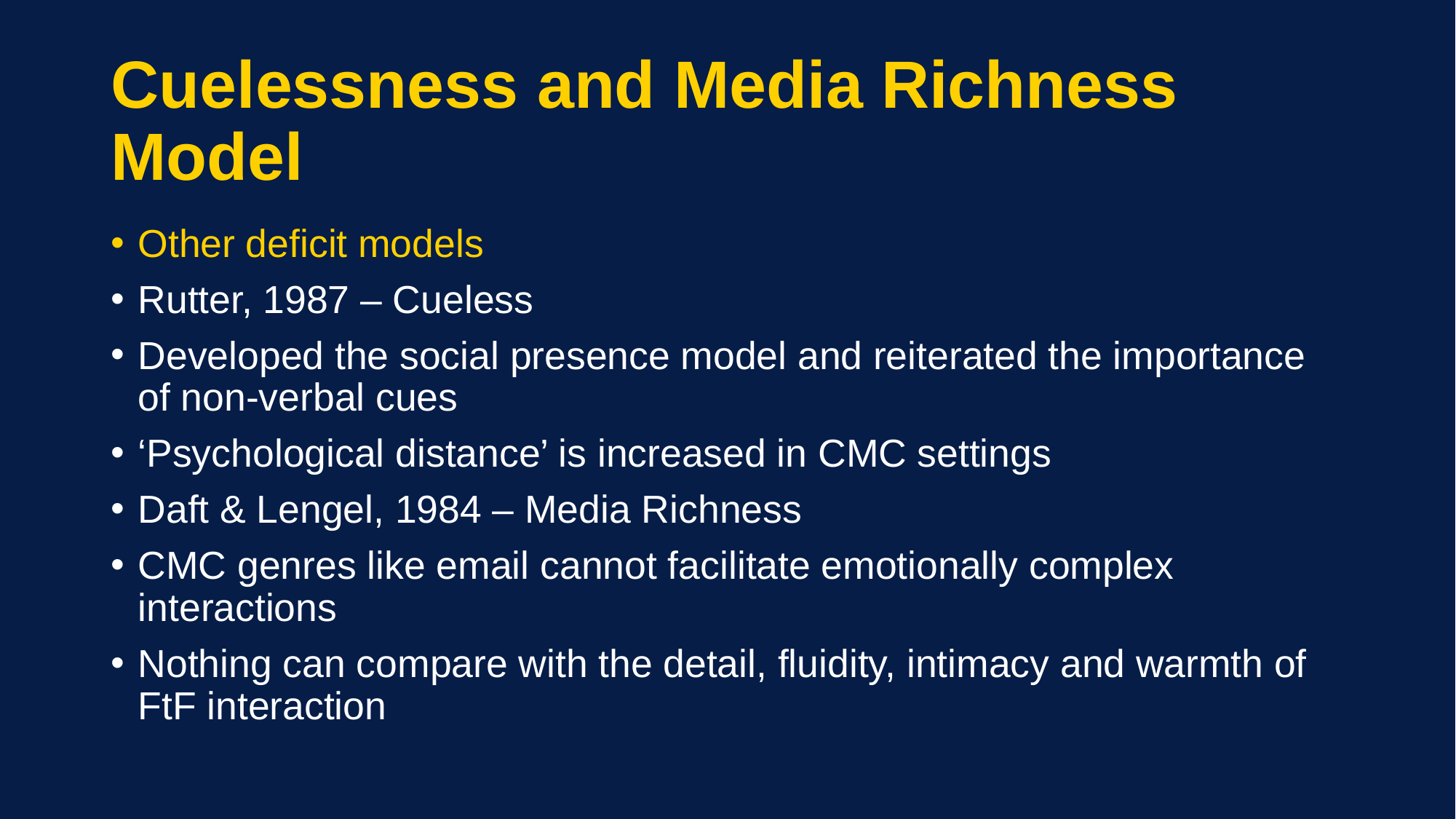

# Cuelessness and Media Richness Model
Other deficit models
Rutter, 1987 – Cueless
Developed the social presence model and reiterated the importance of non-verbal cues
‘Psychological distance’ is increased in CMC settings
Daft & Lengel, 1984 – Media Richness
CMC genres like email cannot facilitate emotionally complex interactions
Nothing can compare with the detail, fluidity, intimacy and warmth of FtF interaction